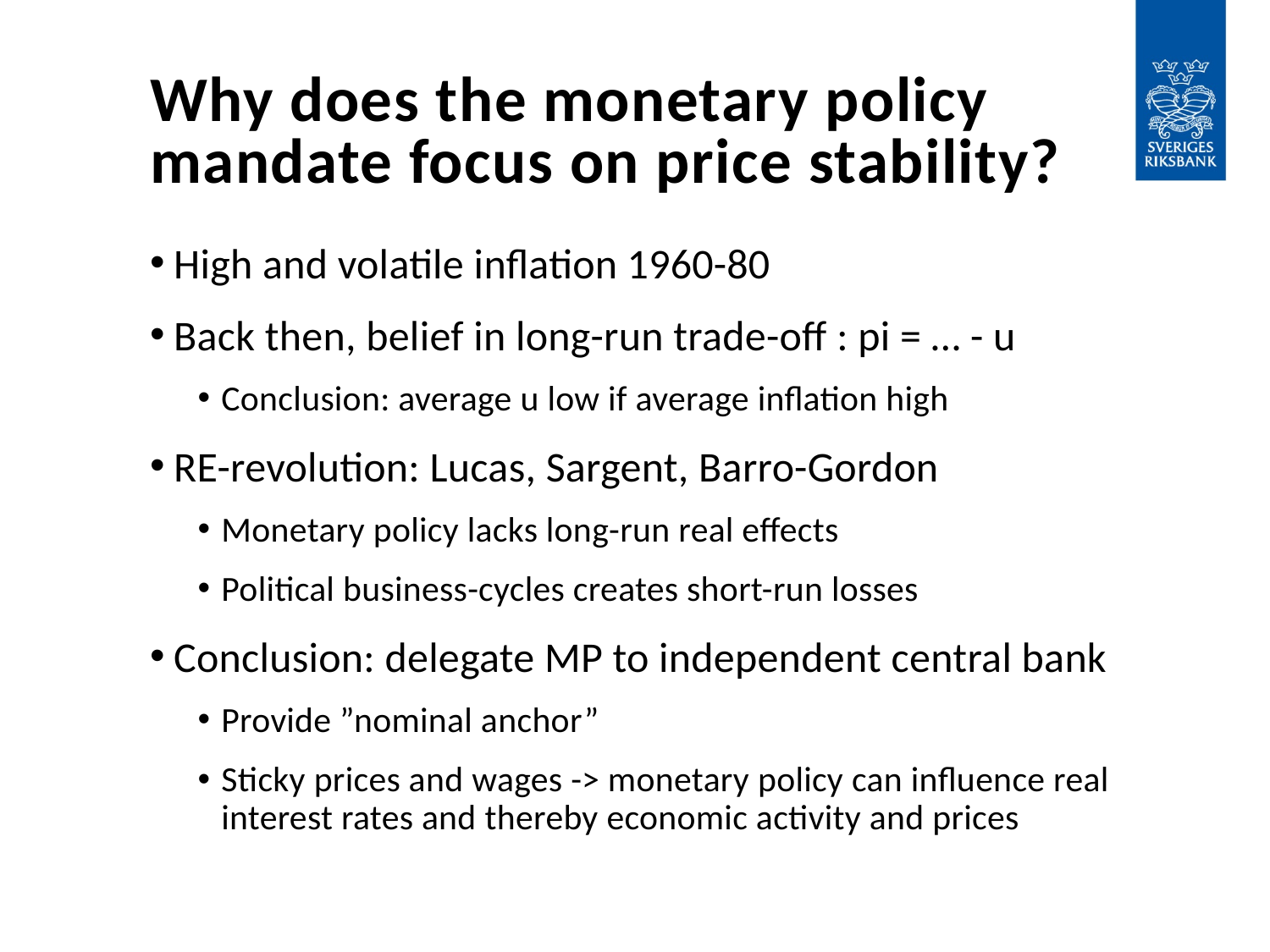

# Why does the monetary policy mandate focus on price stability?
High and volatile inflation 1960-80
Back then, belief in long-run trade-off : pi = … - u
Conclusion: average u low if average inflation high
RE-revolution: Lucas, Sargent, Barro-Gordon
Monetary policy lacks long-run real effects
Political business-cycles creates short-run losses
Conclusion: delegate MP to independent central bank
Provide ”nominal anchor”
Sticky prices and wages -> monetary policy can influence real interest rates and thereby economic activity and prices